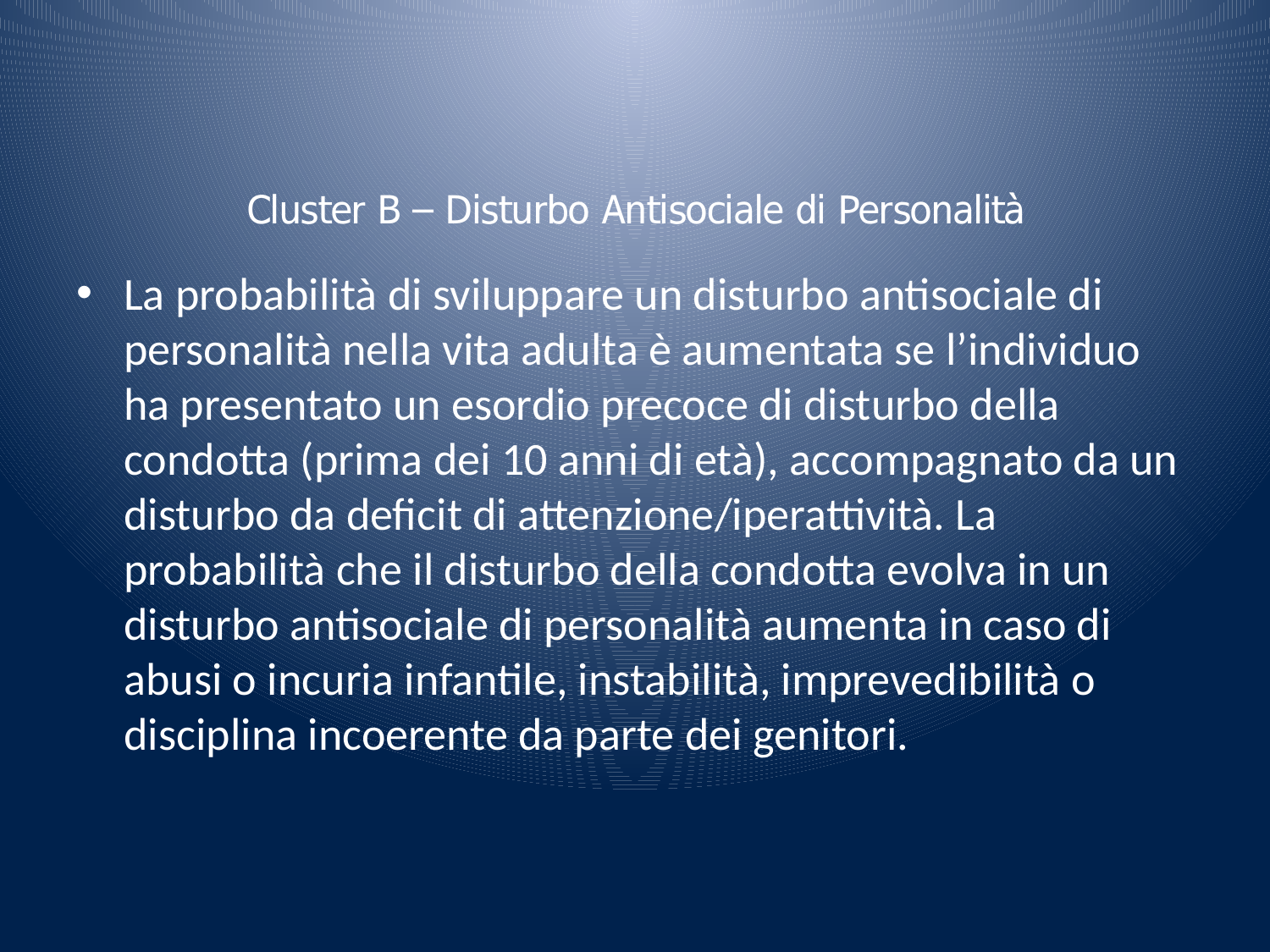

# Cluster B – Disturbo Antisociale di Personalità
La probabilità di sviluppare un disturbo antisociale di personalità nella vita adulta è aumentata se l’individuo ha presentato un esordio precoce di disturbo della condotta (prima dei 10 anni di età), accompagnato da un disturbo da deficit di attenzione/iperattività. La probabilità che il disturbo della condotta evolva in un disturbo antisociale di personalità aumenta in caso di abusi o incuria infantile, instabilità, imprevedibilità o disciplina incoerente da parte dei genitori.